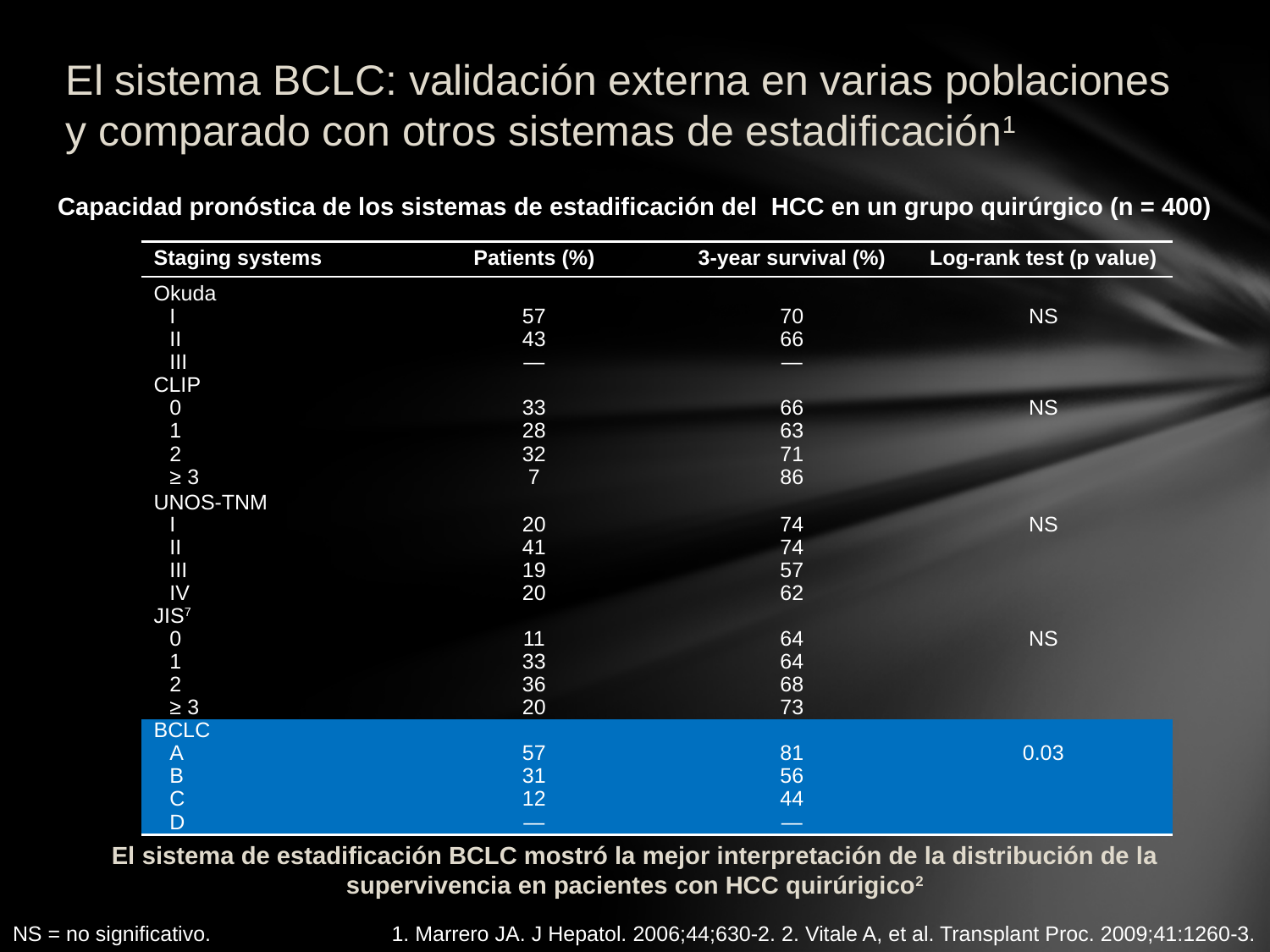

# El sistema BCLC: validación externa en varias poblaciones y comparado con otros sistemas de estadificación1
Capacidad pronóstica de los sistemas de estadificación del  HCC en un grupo quirúrgico (n = 400)
| Staging systems | Patients (%) | 3-year survival (%) | Log-rank test (p value) |
| --- | --- | --- | --- |
| Okuda |  |  |  |
| I | 57 | 70 | NS |
| II | 43 | 66 |  |
| III | — | — |  |
| CLIP |  |  |  |
| 0 | 33 | 66 | NS |
| 1 | 28 | 63 |  |
| 2 | 32 | 71 |  |
| ≥ 3 | 7 | 86 |  |
| UNOS-TNM |  |  |  |
| I | 20 | 74 | NS |
| II | 41 | 74 |  |
| III | 19 | 57 |  |
| IV | 20 | 62 |  |
| JIS7 |  |  |  |
| 0 | 11 | 64 | NS |
| 1 | 33 | 64 |  |
| 2 | 36 | 68 |  |
| ≥ 3 | 20 | 73 |  |
| BCLC |  |  |  |
| A | 57 | 81 | 0.03 |
| B | 31 | 56 |  |
| C | 12 | 44 |  |
| D | — | — |  |
El sistema de estadificación BCLC mostró la mejor interpretación de la distribución de la supervivencia en pacientes con HCC quirúrigico2
NS = no significativo.
1. Marrero JA. J Hepatol. 2006;44;630-2. 2. Vitale A, et al. Transplant Proc. 2009;41:1260-3.